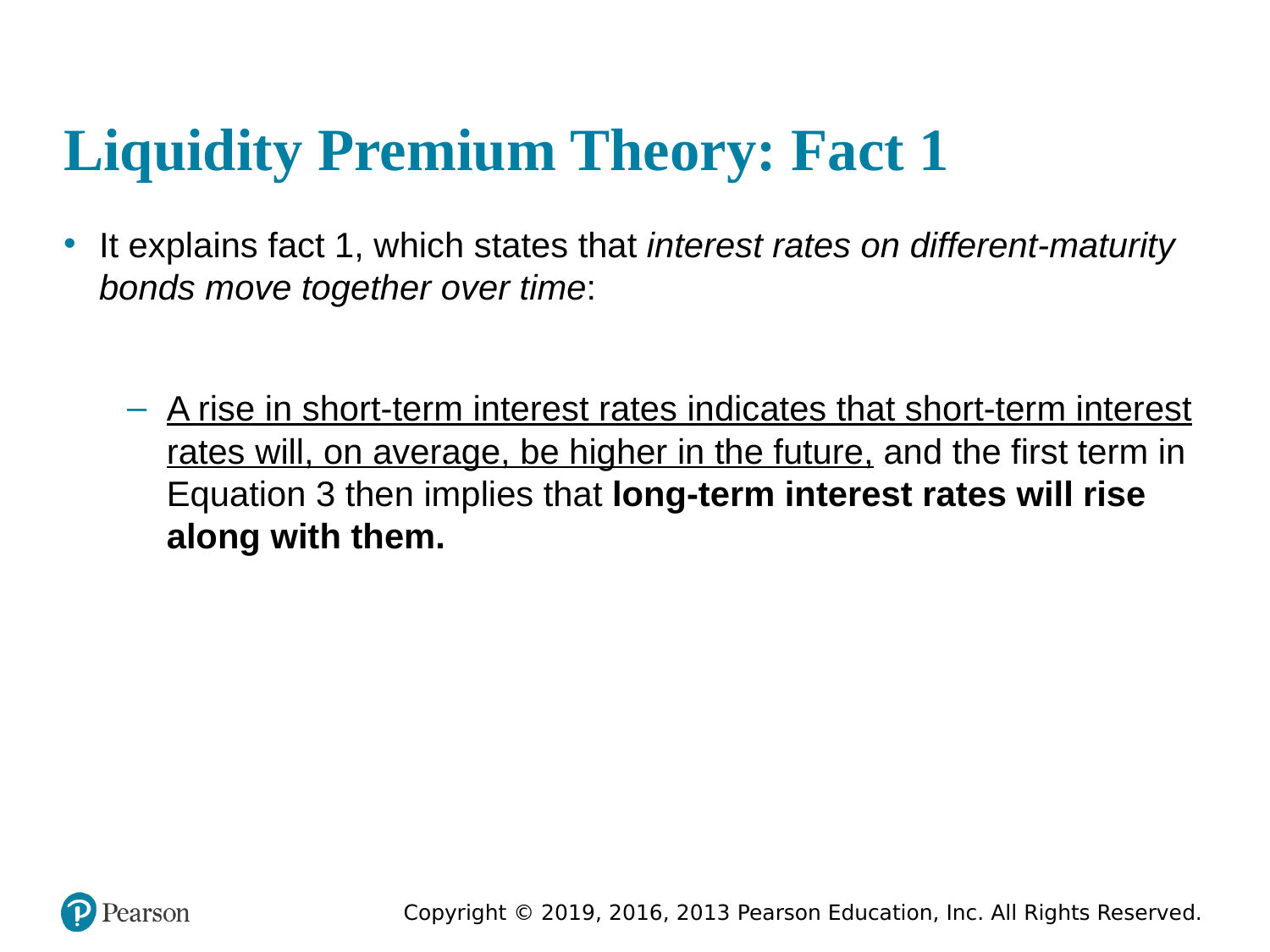

# Liquidity Premium Theory: Fact 1
It explains fact 1, which states that interest rates on different-maturity bonds move together over time:

A rise in short-term interest rates indicates that short-term interest rates will, on average, be higher in the future, and the first term in Equation 3 then implies that long-term interest rates will rise along with them.